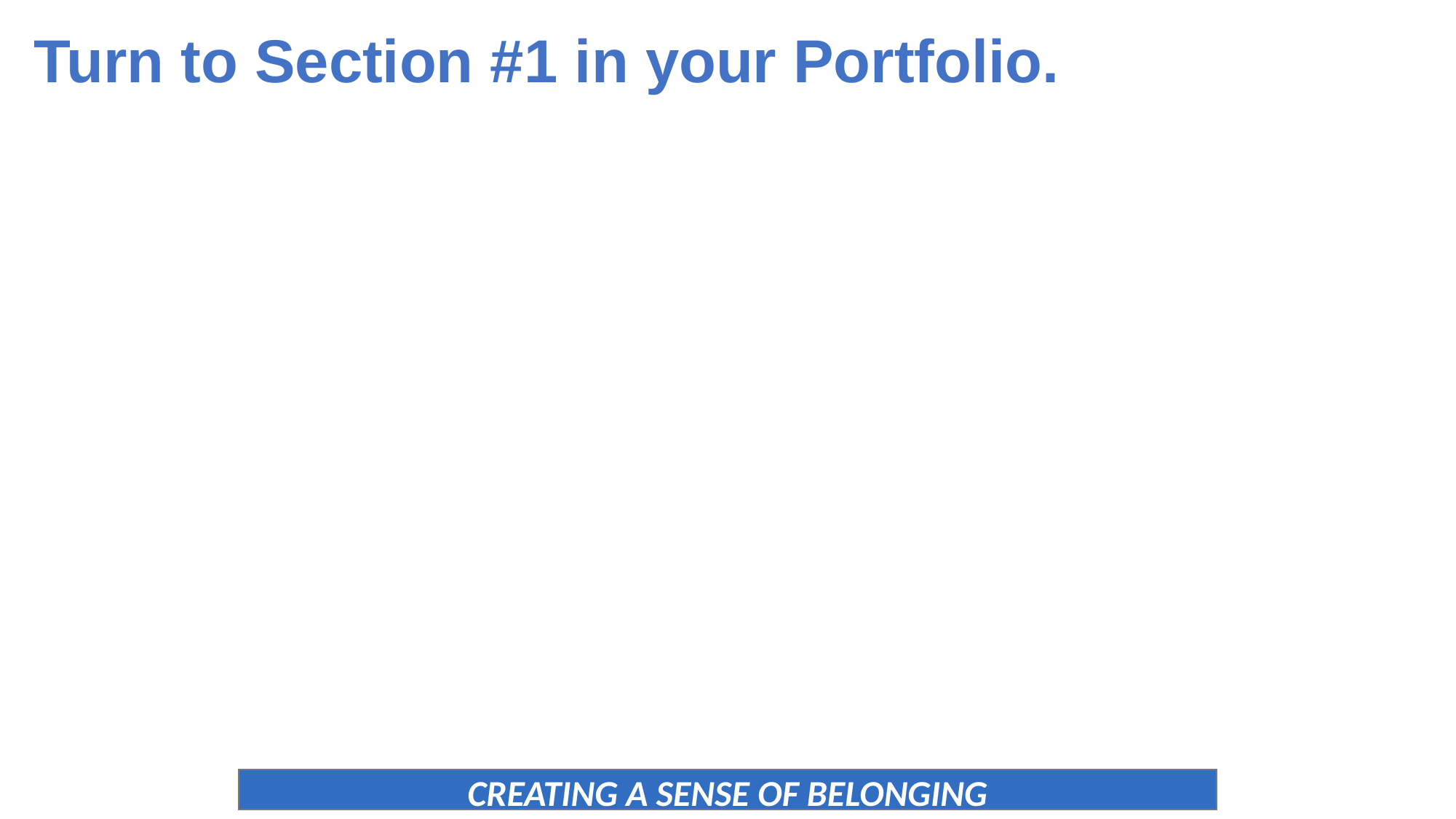

Turn to Section #1 in your Portfolio.

CREATING A SENSE OF BELONGING